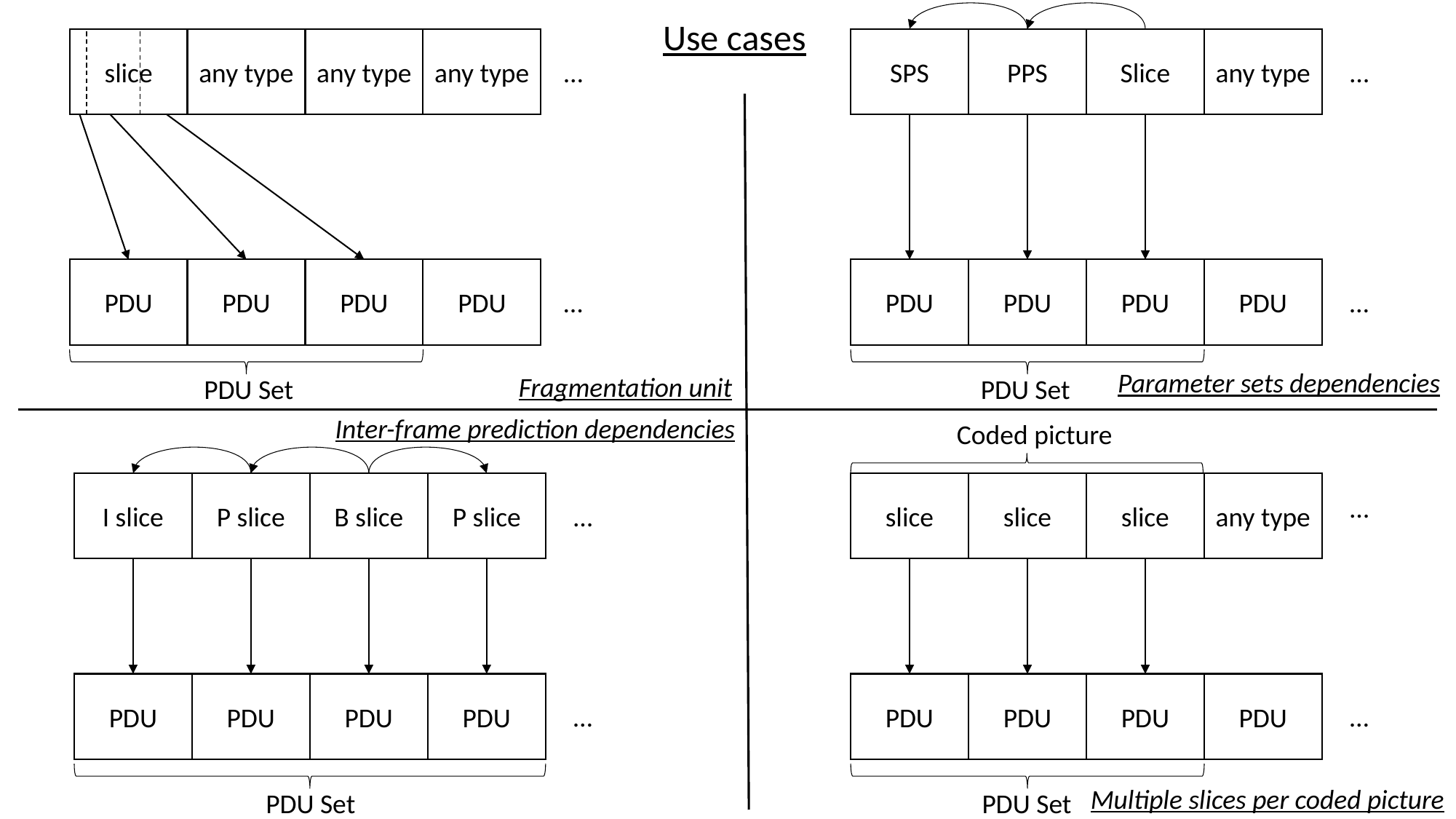

Use cases
slice
any type
any type
any type
SPS
PPS
Slice
any type
…
…

PDU
PDU
PDU
PDU
PDU
PDU
PDU
PDU
…
…

Parameter sets dependencies
Fragmentation unit
PDU Set
PDU Set
Inter-frame prediction dependencies
Coded picture
I slice
P slice
B slice
P slice
slice
slice
slice
any type
…
…

PDU
PDU
PDU
PDU
PDU
PDU
PDU
PDU
…
…
Multiple slices per coded picture
PDU Set
PDU Set